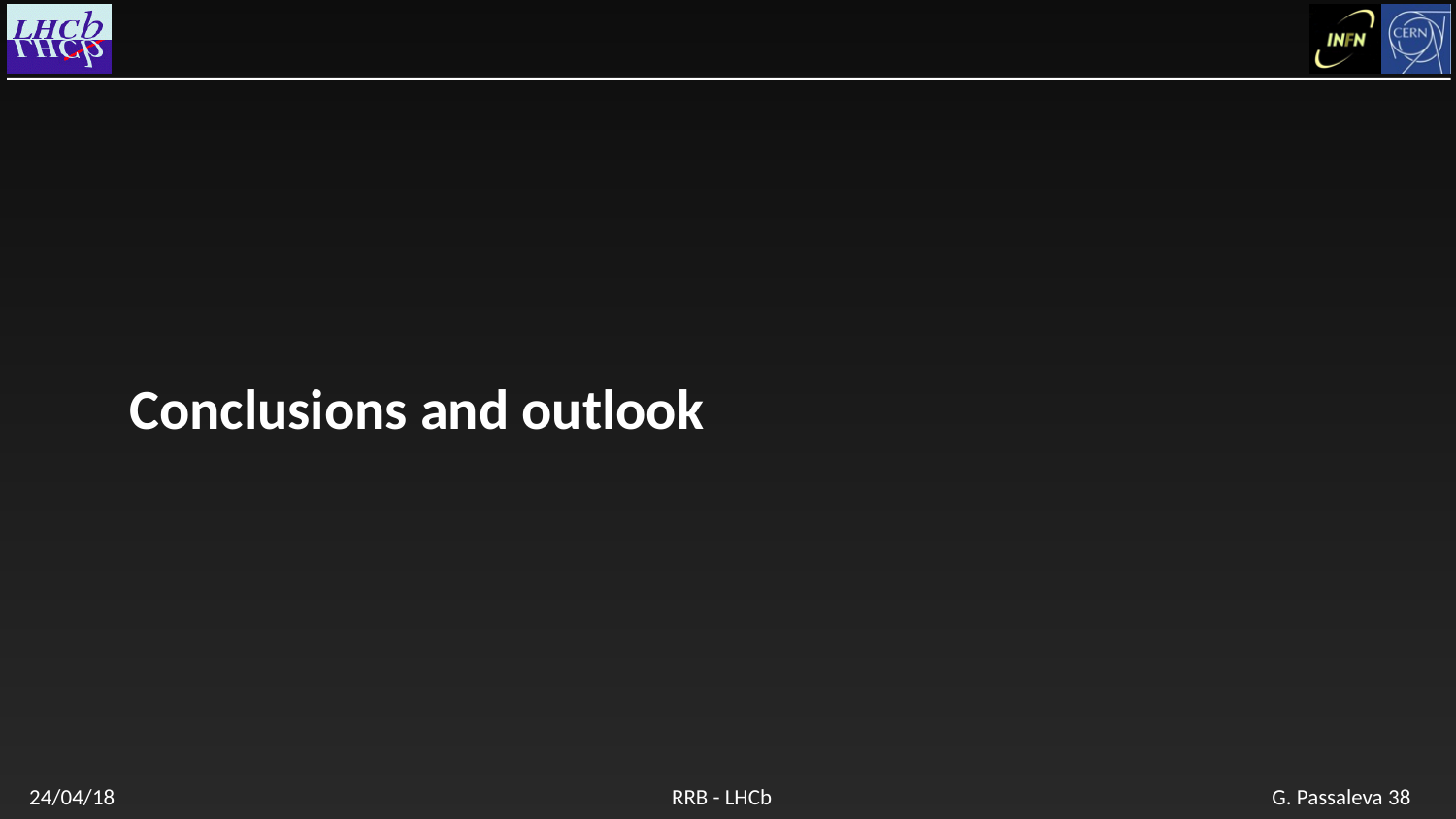

# Conclusions and outlook

24/04/18
RRB - LHCb
G. Passaleva 38